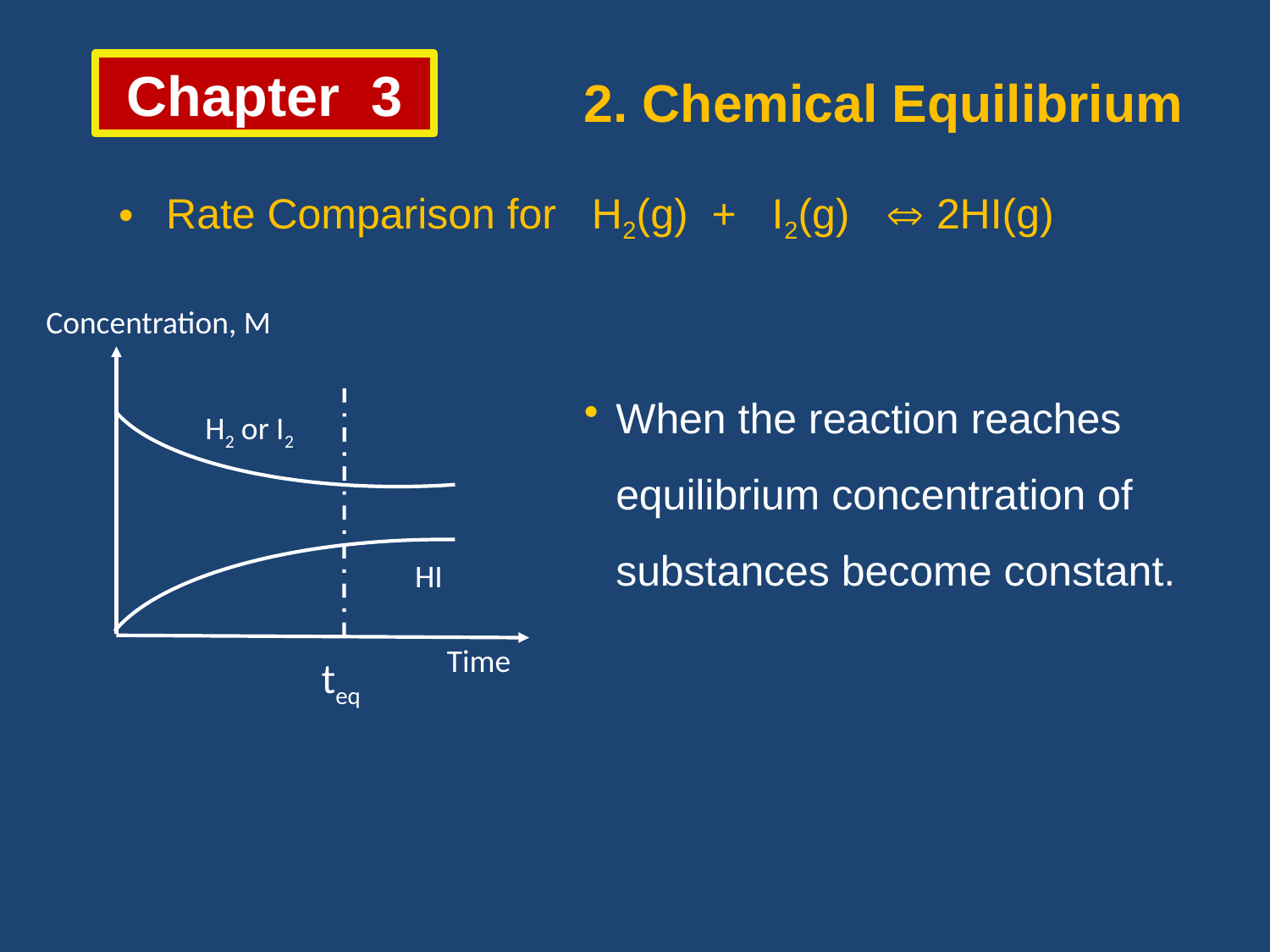

Chapter  3
2. Chemical Equilibrium
Rate Comparison for   H2(g)  +   I2(g)   ⇔ 2HI(g)
Concentration, M

H2 or I2
HI
Time
teq
When the reaction reaches equilibrium concentration of substances become constant.